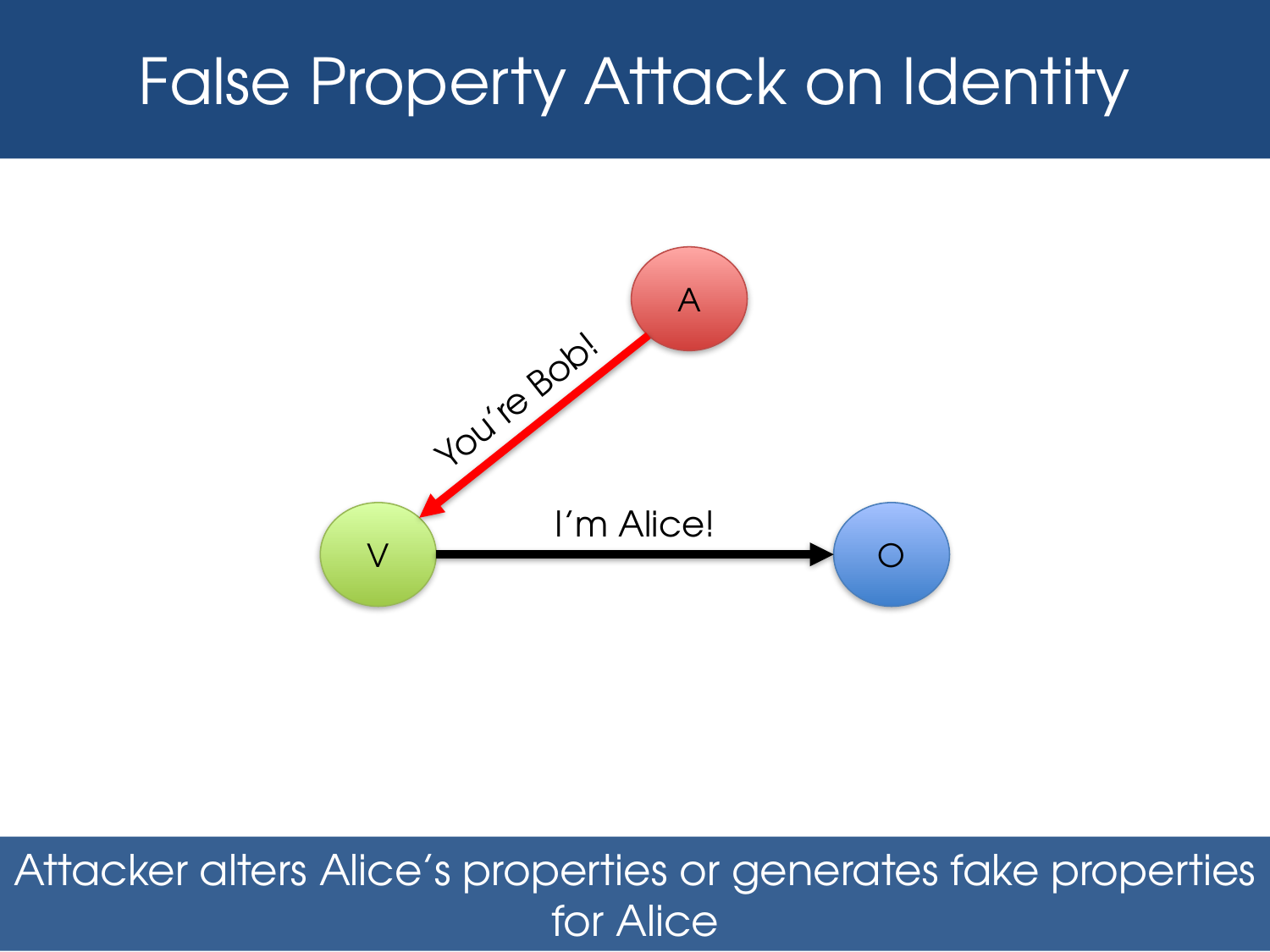

# False Property Attack on Identity
A
You’re Bob!
I’m Alice!
V
O
Attacker alters Alice’s properties or generates fake properties for Alice
47